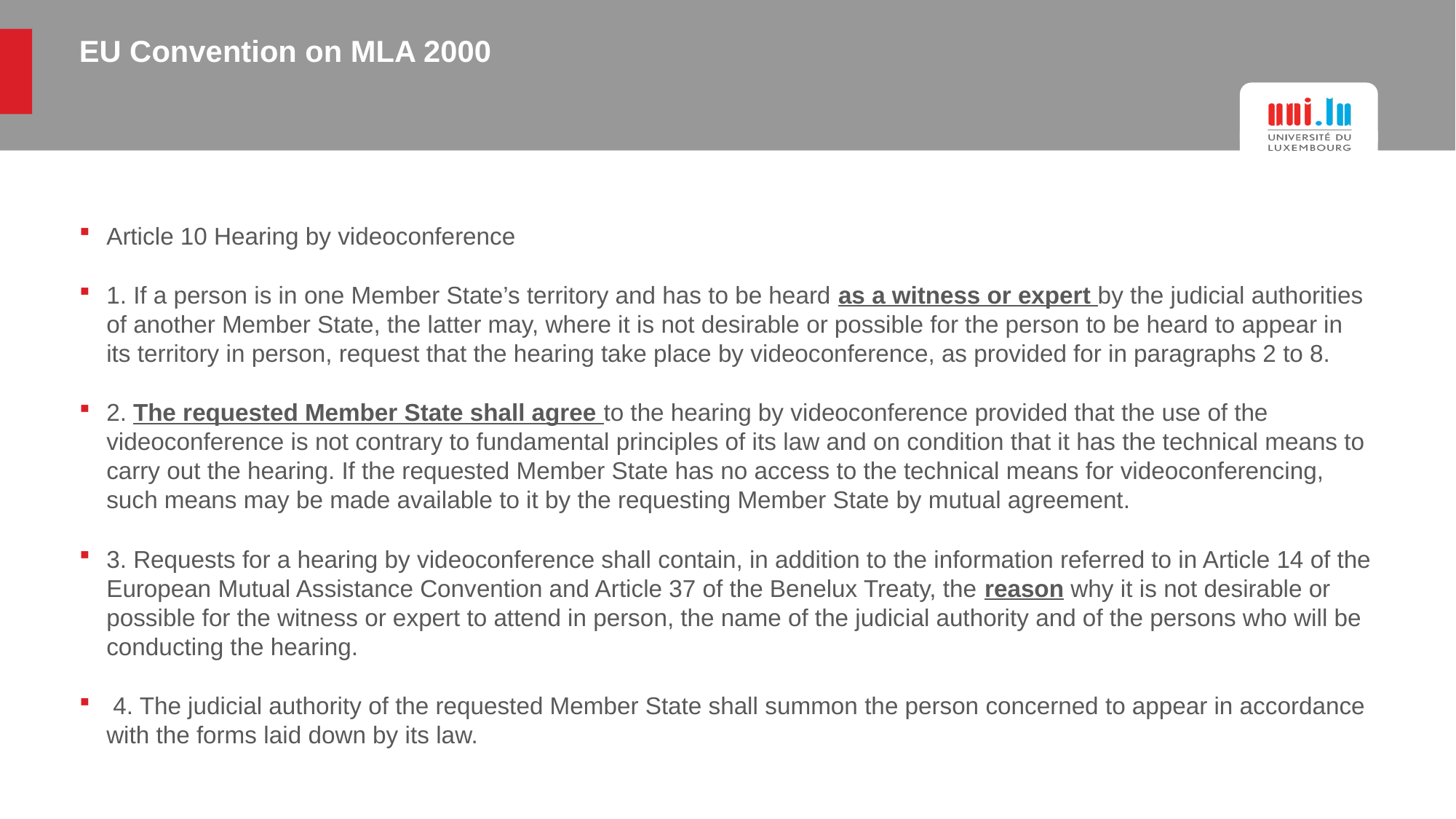

# EU Convention on MLA 2000
Article 10 Hearing by videoconference
1. If a person is in one Member State’s territory and has to be heard as a witness or expert by the judicial authorities of another Member State, the latter may, where it is not desirable or possible for the person to be heard to appear in its territory in person, request that the hearing take place by videoconference, as provided for in paragraphs 2 to 8.
2. The requested Member State shall agree to the hearing by videoconference provided that the use of the videoconference is not contrary to fundamental principles of its law and on condition that it has the technical means to carry out the hearing. If the requested Member State has no access to the technical means for videoconferencing, such means may be made available to it by the requesting Member State by mutual agreement.
3. Requests for a hearing by videoconference shall contain, in addition to the information referred to in Article 14 of the European Mutual Assistance Convention and Article 37 of the Benelux Treaty, the reason why it is not desirable or possible for the witness or expert to attend in person, the name of the judicial authority and of the persons who will be conducting the hearing.
 4. The judicial authority of the requested Member State shall summon the person concerned to appear in accordance with the forms laid down by its law.